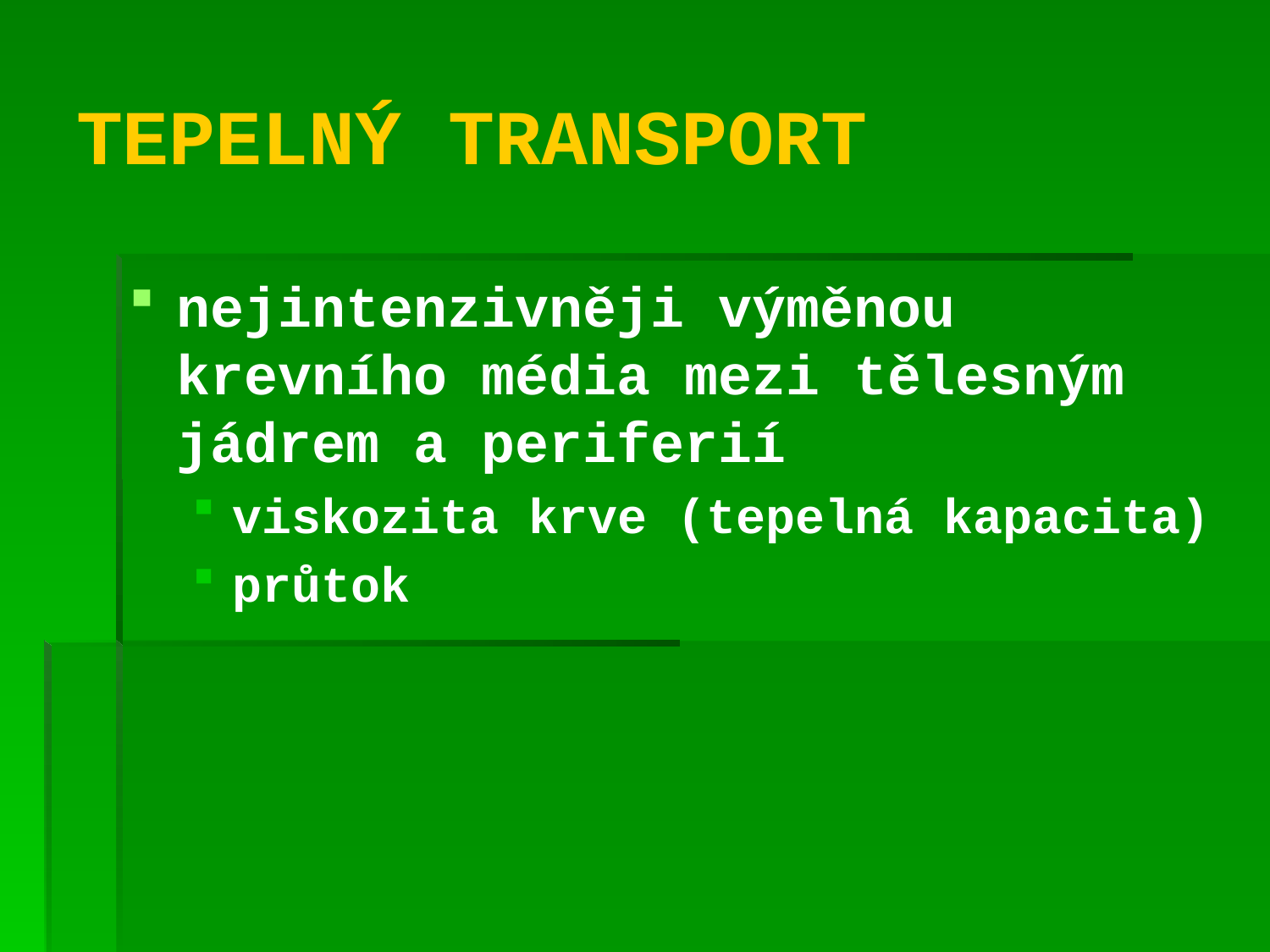

# TEPELNÝ TRANSPORT
nejintenzivněji výměnou krevního média mezi tělesným jádrem a periferií
viskozita krve (tepelná kapacita)
průtok